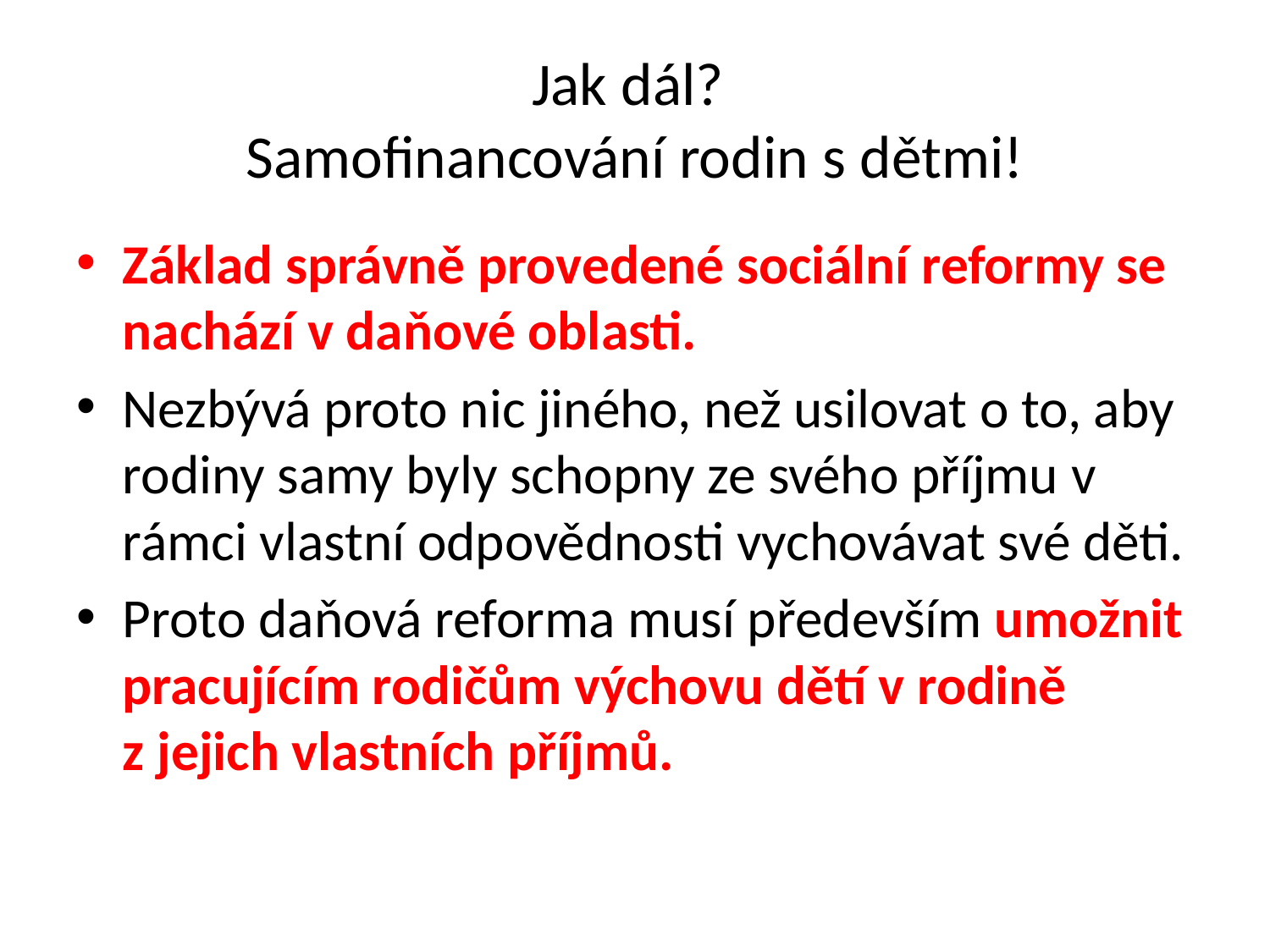

# Jak dál? Samofinancování rodin s dětmi!
Základ správně provedené sociální reformy se nachází v daňové oblasti.
Nezbývá proto nic jiného, než usilovat o to, aby rodiny samy byly schopny ze svého příjmu v rámci vlastní odpovědnosti vychovávat své děti.
Proto daňová reforma musí především umožnit pracujícím rodičům výchovu dětí v rodině z jejich vlastních příjmů.